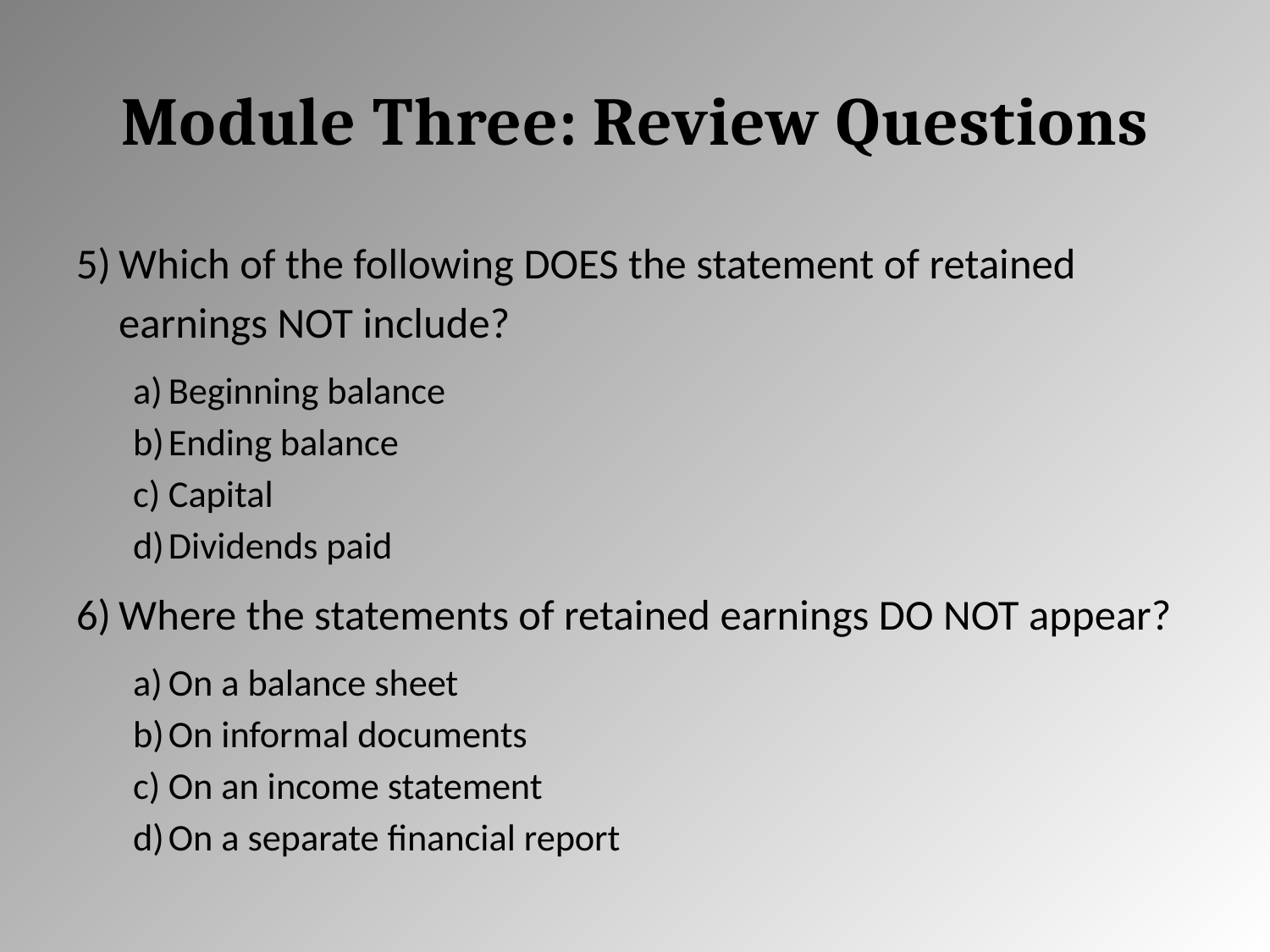

# Module Three: Review Questions
Which of the following DOES the statement of retained earnings NOT include?
Beginning balance
Ending balance
Capital
Dividends paid
Where the statements of retained earnings DO NOT appear?
On a balance sheet
On informal documents
On an income statement
On a separate financial report